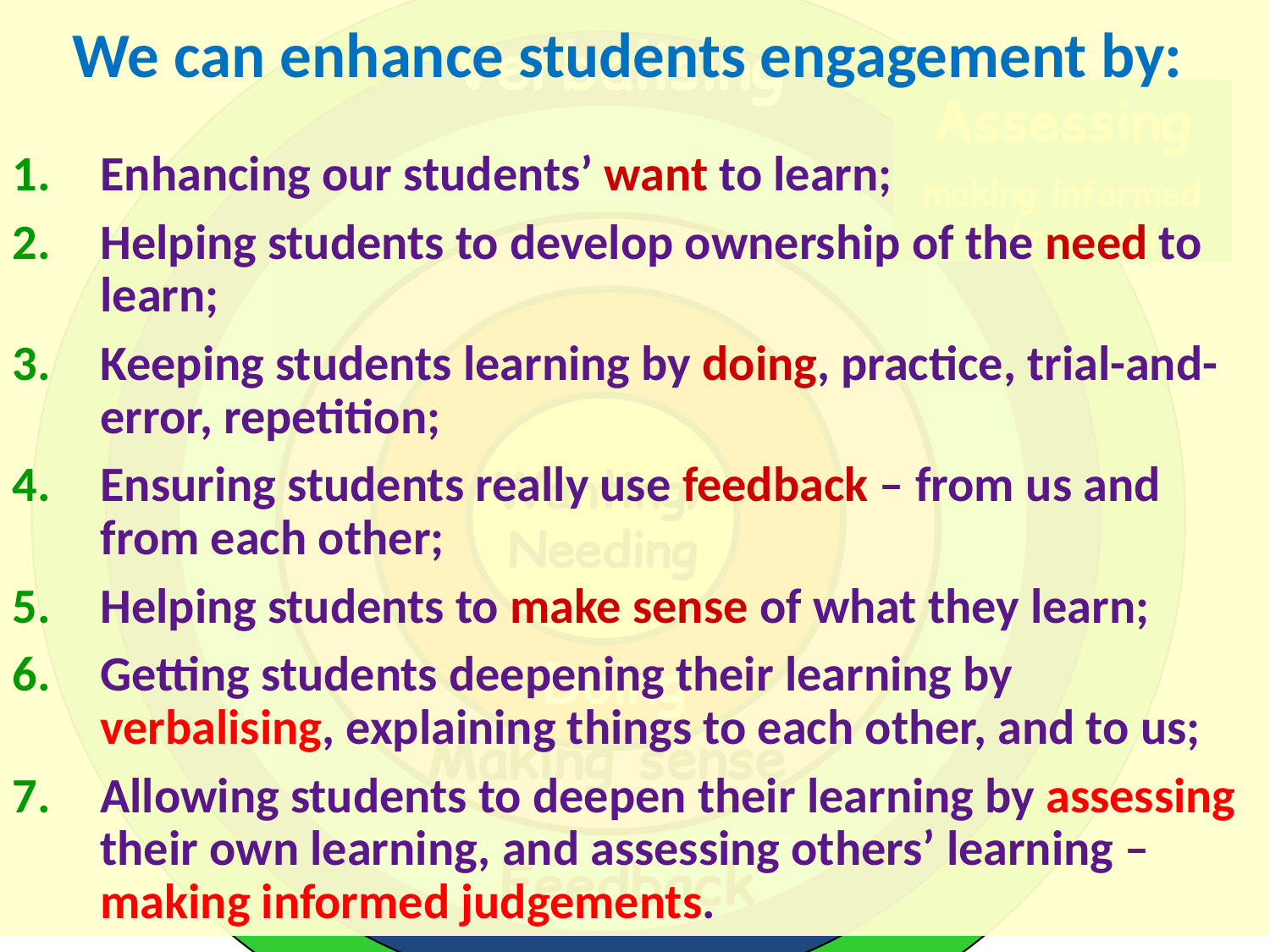

Ripples on a pond….

Enhancing our students’ want to learn;
Helping students to develop ownership of the need to learn;
Keeping students learning by doing, practice, trial-and-error, repetition;
Ensuring students really use feedback – from us and from each other;
Helping students to make sense of what they learn;
Getting students deepening their learning by verbalising, explaining things to each other, and to us;
Allowing students to deepen their learning by assessing their own learning, and assessing others’ learning – making informed judgements.
We can enhance students engagement by:

Verbalising

Assessing
making informed judgements

Wanting/
Needing
Doing
Doing
Making sense

Feedback